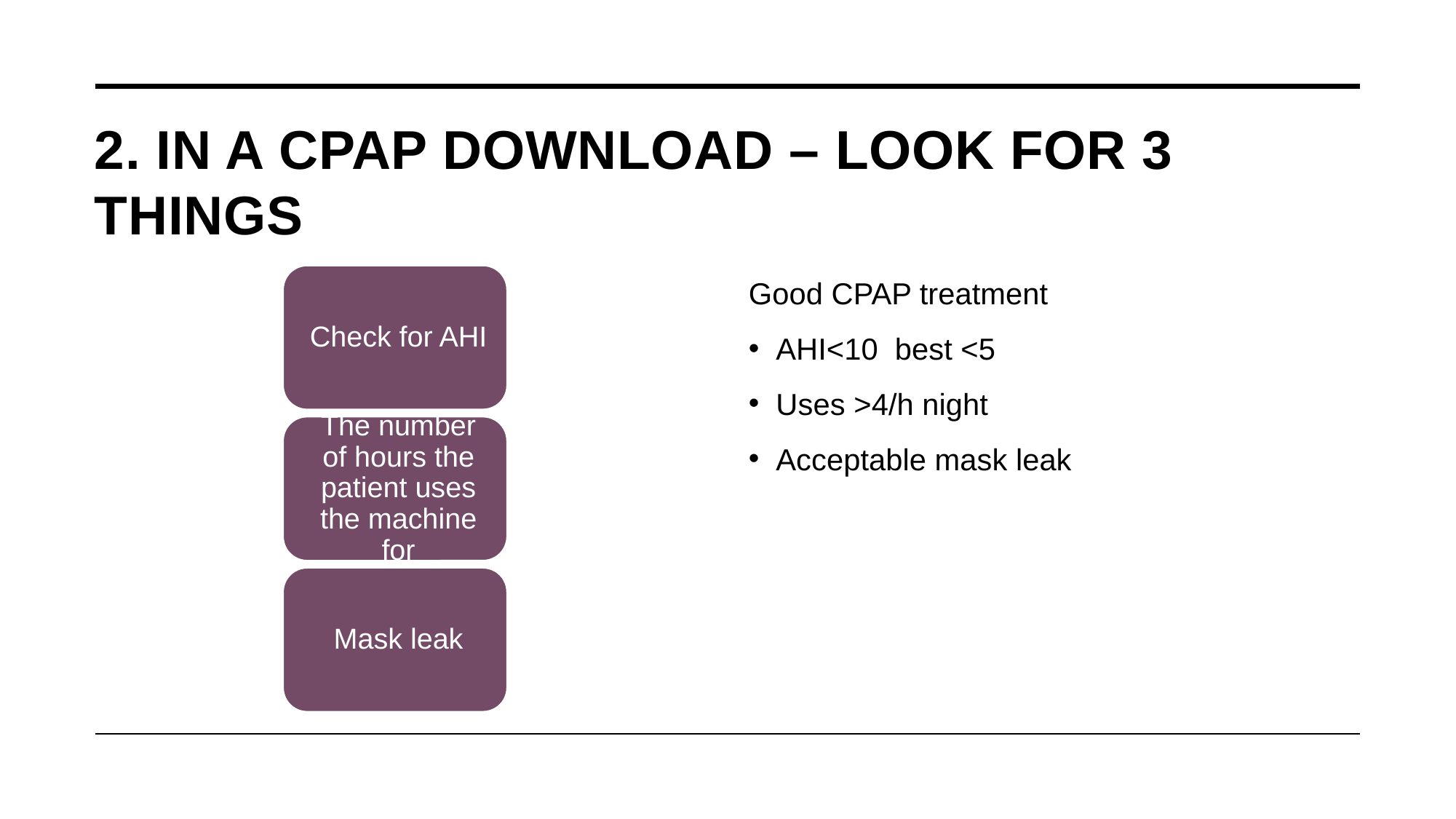

# 2. In a CPAP download – look for 3 things
Check for AHI
The number of hours the patient uses the machine for
Mask leak
Good CPAP treatment
AHI<10  best <5
Uses >4/h night
Acceptable mask leak